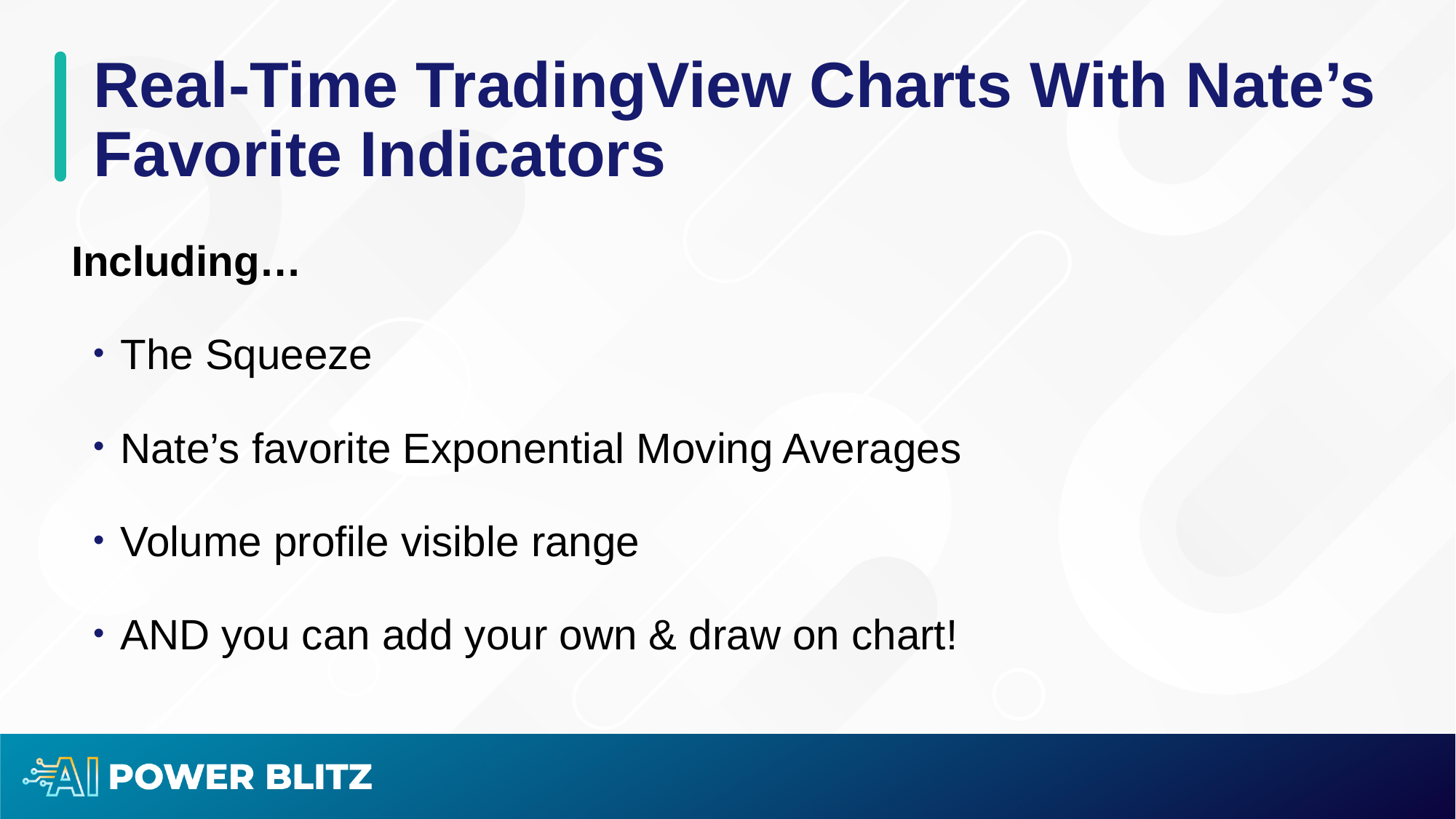

# Real-Time TradingView Charts With Nate’s Favorite Indicators
Including…
The Squeeze
Nate’s favorite Exponential Moving Averages
Volume profile visible range
AND you can add your own & draw on chart!